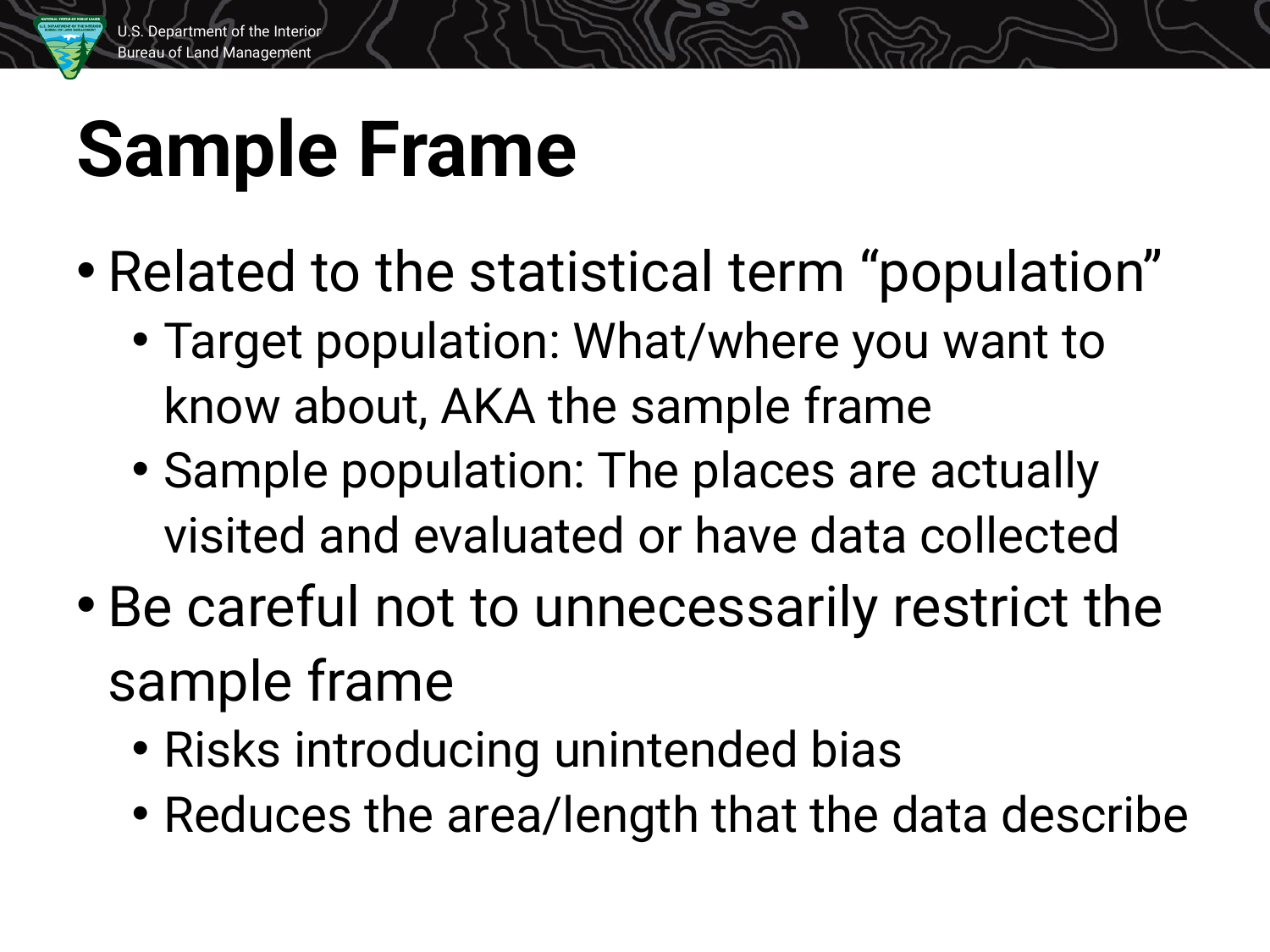

# Sample Frame
Related to the statistical term “population”
Target population: What/where you want to know about, AKA the sample frame
Sample population: The places are actually visited and evaluated or have data collected
Be careful not to unnecessarily restrict the sample frame
Risks introducing unintended bias
Reduces the area/length that the data describe